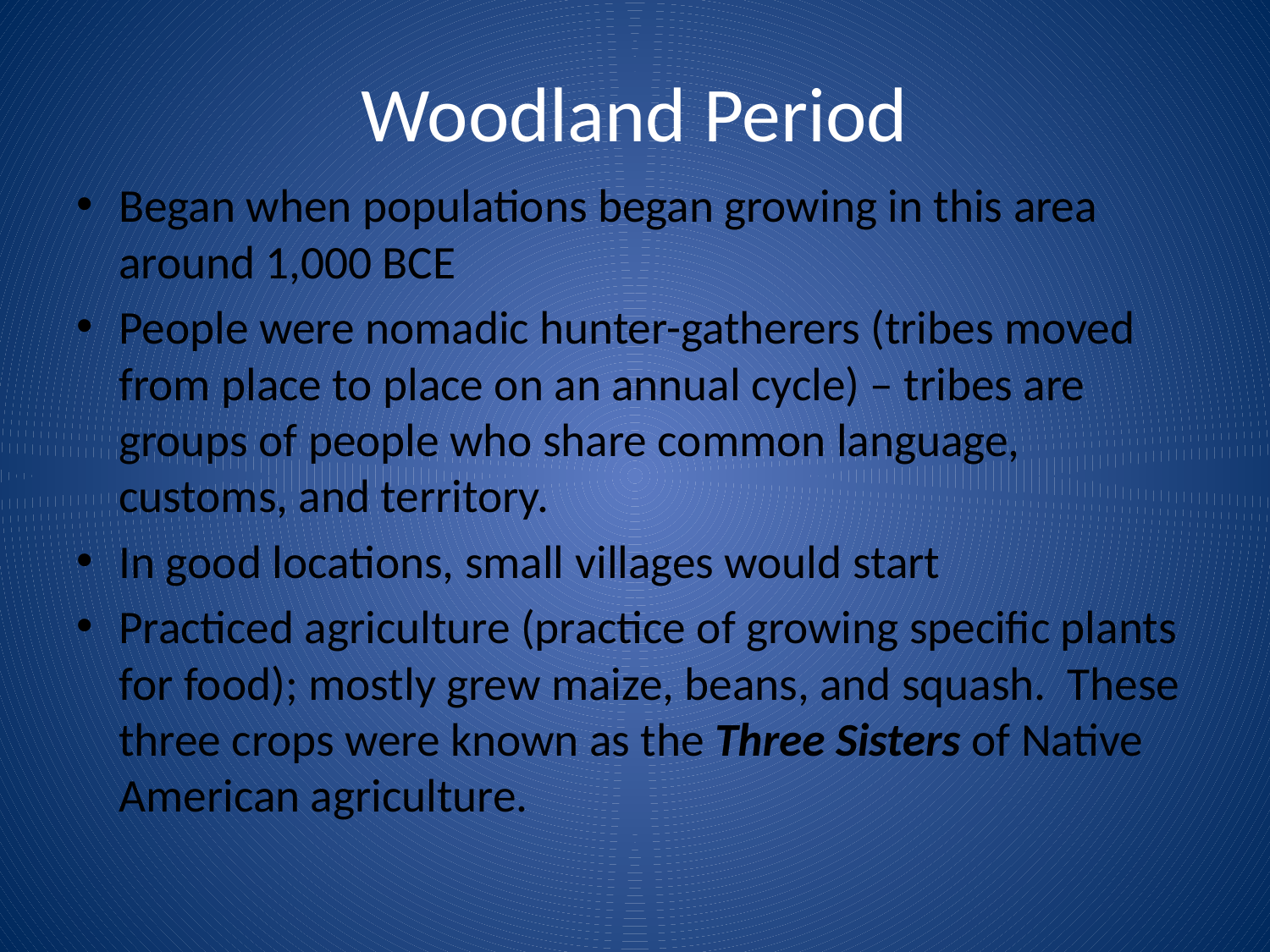

# Woodland Period
Began when populations began growing in this area around 1,000 BCE
People were nomadic hunter-gatherers (tribes moved from place to place on an annual cycle) – tribes are groups of people who share common language, customs, and territory.
In good locations, small villages would start
Practiced agriculture (practice of growing specific plants for food); mostly grew maize, beans, and squash.  These three crops were known as the Three Sisters of Native American agriculture.